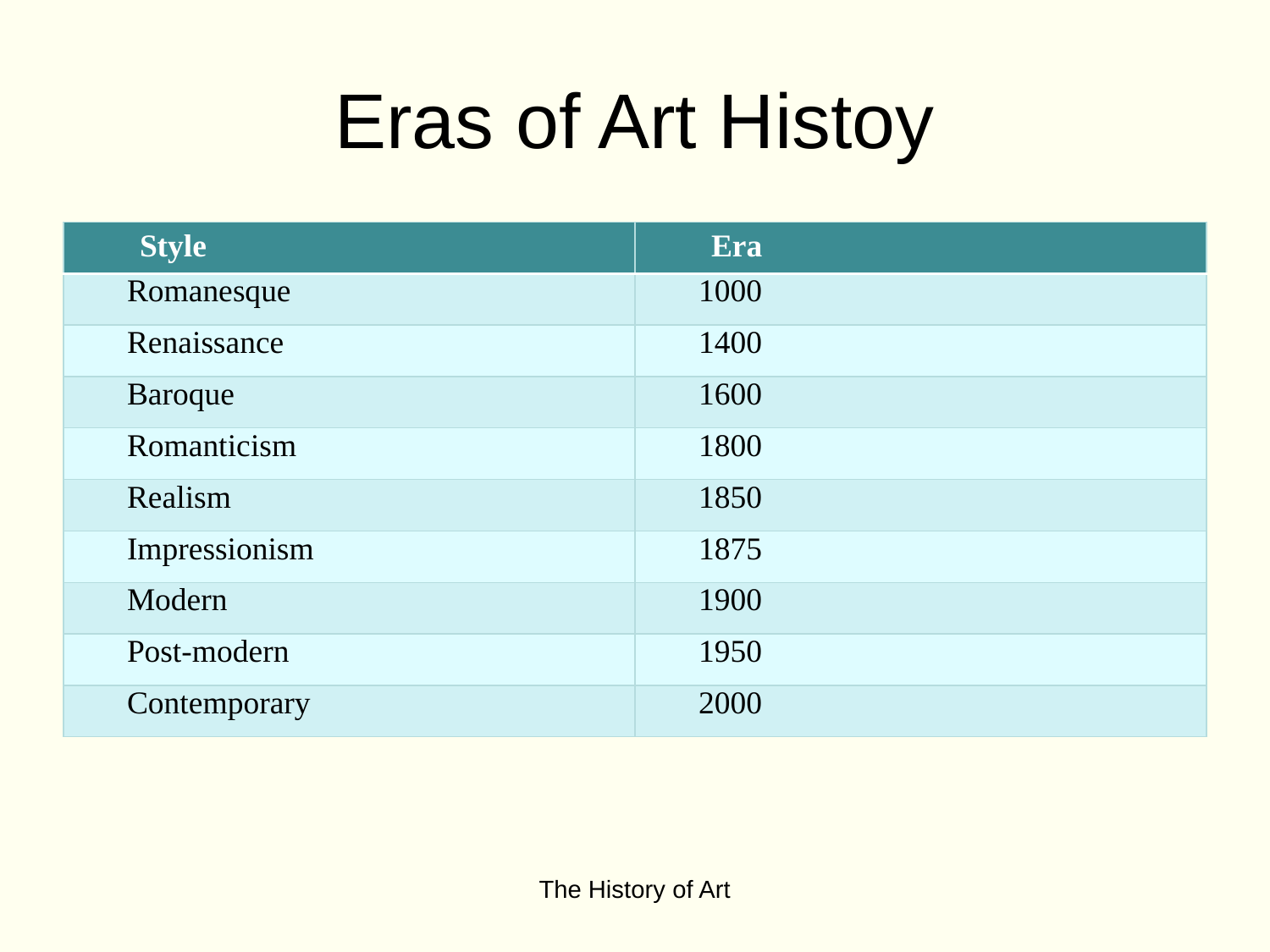

# Eras of Art Histoy
| Style | Era |
| --- | --- |
| Romanesque | 1000 |
| Renaissance | 1400 |
| Baroque | 1600 |
| Romanticism | 1800 |
| Realism | 1850 |
| Impressionism | 1875 |
| Modern | 1900 |
| Post-modern | 1950 |
| Contemporary | 2000 |
The History of Art